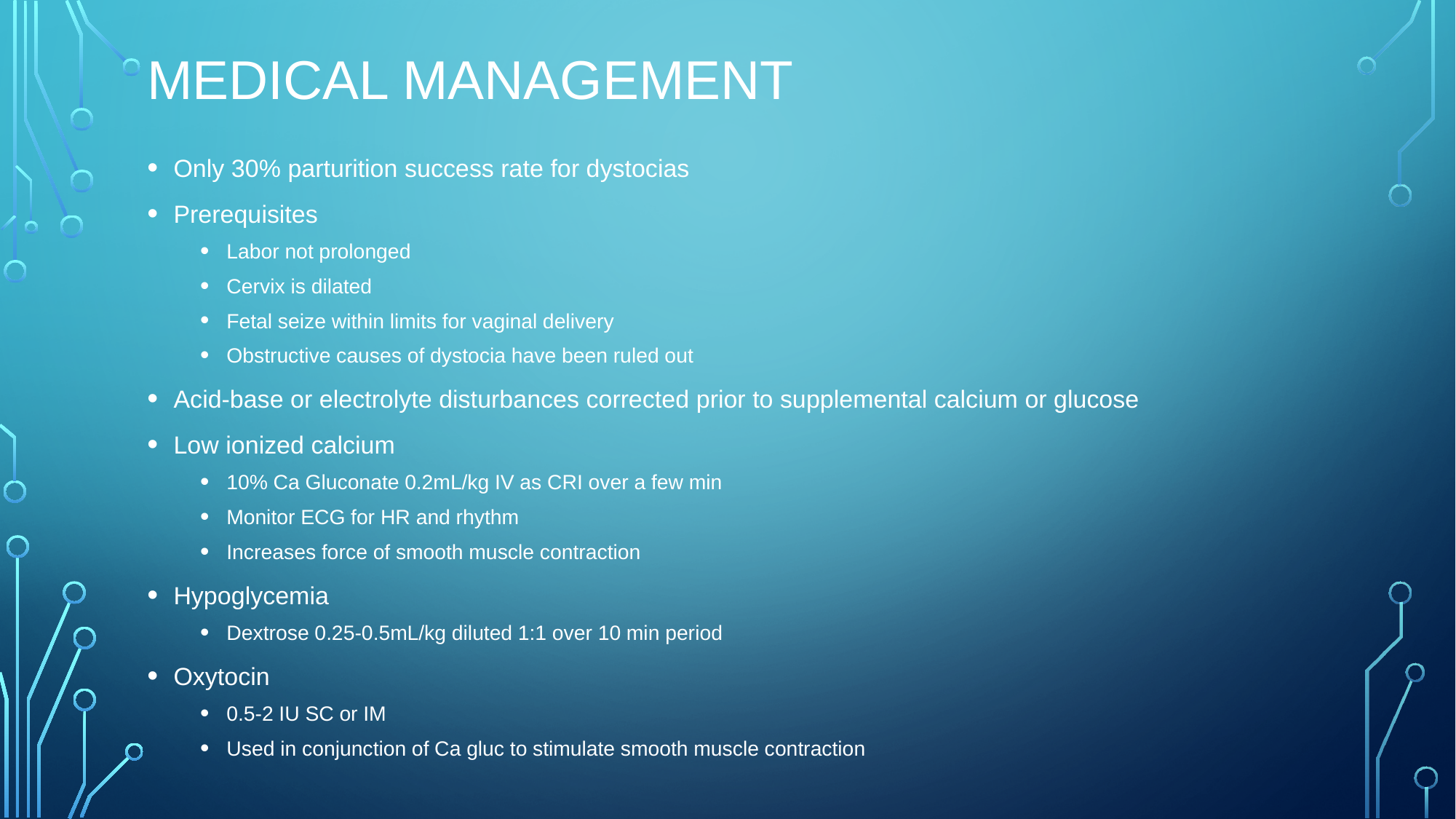

# Medical Management
Only 30% parturition success rate for dystocias
Prerequisites
Labor not prolonged
Cervix is dilated
Fetal seize within limits for vaginal delivery
Obstructive causes of dystocia have been ruled out
Acid-base or electrolyte disturbances corrected prior to supplemental calcium or glucose
Low ionized calcium
10% Ca Gluconate 0.2mL/kg IV as CRI over a few min
Monitor ECG for HR and rhythm
Increases force of smooth muscle contraction
Hypoglycemia
Dextrose 0.25-0.5mL/kg diluted 1:1 over 10 min period
Oxytocin
0.5-2 IU SC or IM
Used in conjunction of Ca gluc to stimulate smooth muscle contraction